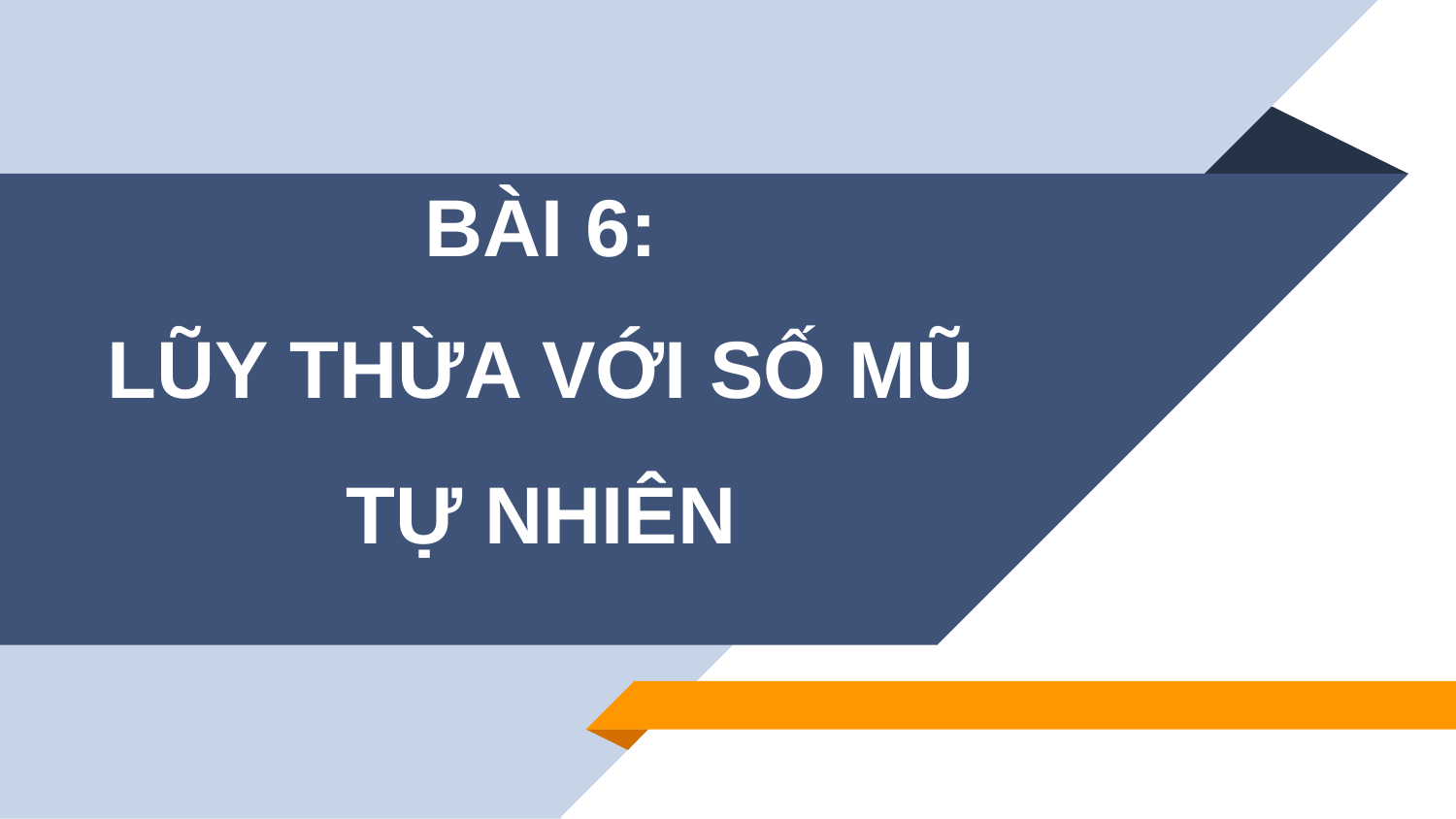

BÀI 6:
LŨY THỪA VỚI SỐ MŨ TỰ NHIÊN